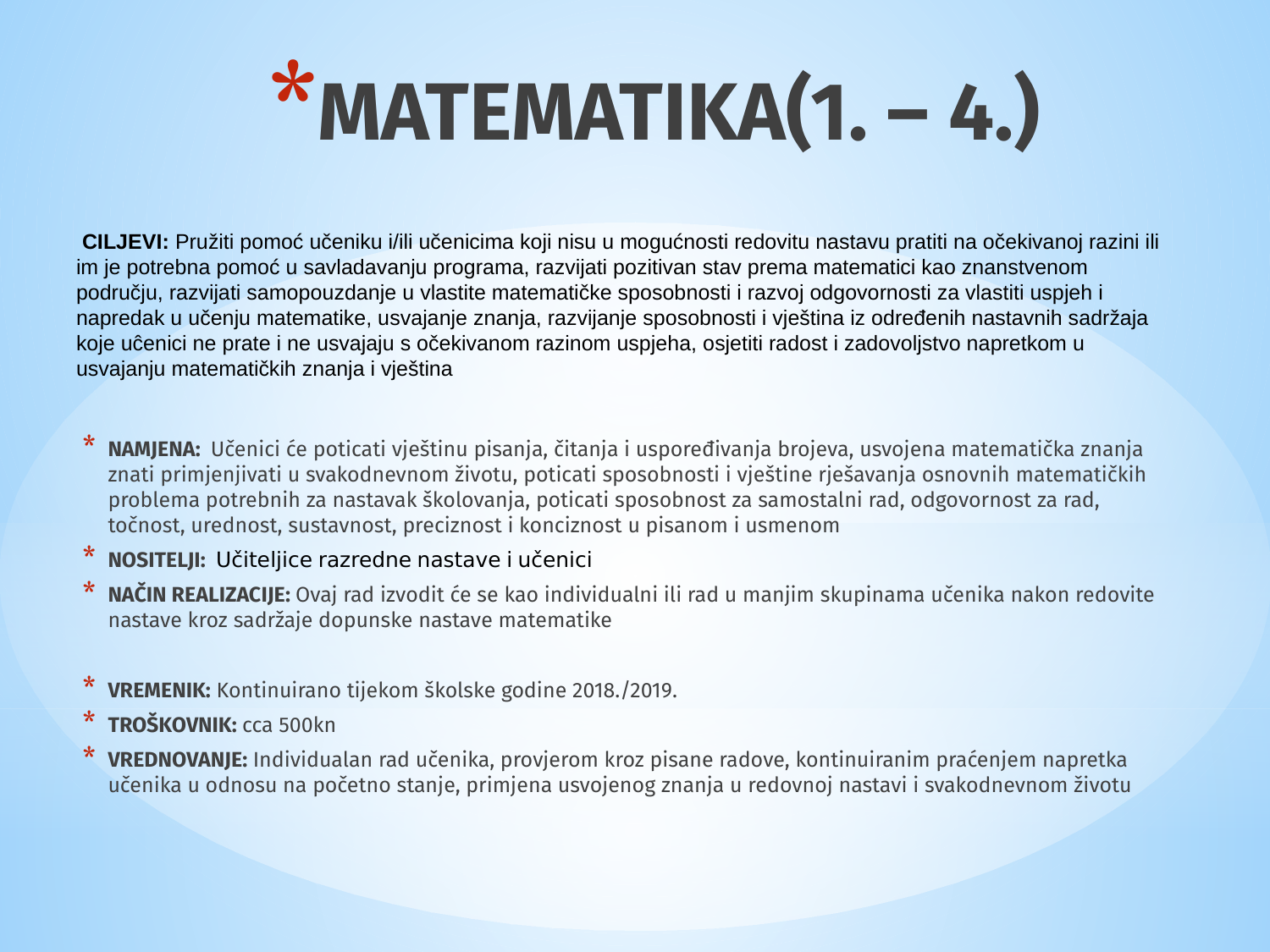

# MATEMATIKA(1. – 4.)
 CILJEVI: Pružiti pomoć učeniku i/ili učenicima koji nisu u mogućnosti redovitu nastavu pratiti na očekivanoj razini ili im je potrebna pomoć u savladavanju programa, razvijati pozitivan stav prema matematici kao znanstvenom području, razvijati samopouzdanje u vlastite matematičke sposobnosti i razvoj odgovornosti za vlastiti uspjeh i napredak u učenju matematike, usvajanje znanja, razvijanje sposobnosti i vještina iz određenih nastavnih sadržaja koje uĉenici ne prate i ne usvajaju s očekivanom razinom uspjeha, osjetiti radost i zadovoljstvo napretkom u usvajanju matematičkih znanja i vještina

NAMJENA:  Učenici će poticati vještinu pisanja, čitanja i uspoređivanja brojeva, usvojena matematička znanja znati primjenjivati u svakodnevnom životu, poticati sposobnosti i vještine rješavanja osnovnih matematičkih problema potrebnih za nastavak školovanja, poticati sposobnost za samostalni rad, odgovornost za rad, točnost, urednost, sustavnost, preciznost i konciznost u pisanom i usmenom
NOSITELJI:  Učiteljice razredne nastave i učenici
NAČIN REALIZACIJE: Ovaj rad izvodit će se kao individualni ili rad u manjim skupinama učenika nakon redovite nastave kroz sadržaje dopunske nastave matematike

VREMENIK: Kontinuirano tijekom školske godine 2018./2019.
TROŠKOVNIK: cca 500kn
VREDNOVANJE: Individualan rad učenika, provjerom kroz pisane radove, kontinuiranim praćenjem napretka učenika u odnosu na početno stanje, primjena usvojenog znanja u redovnoj nastavi i svakodnevnom životu